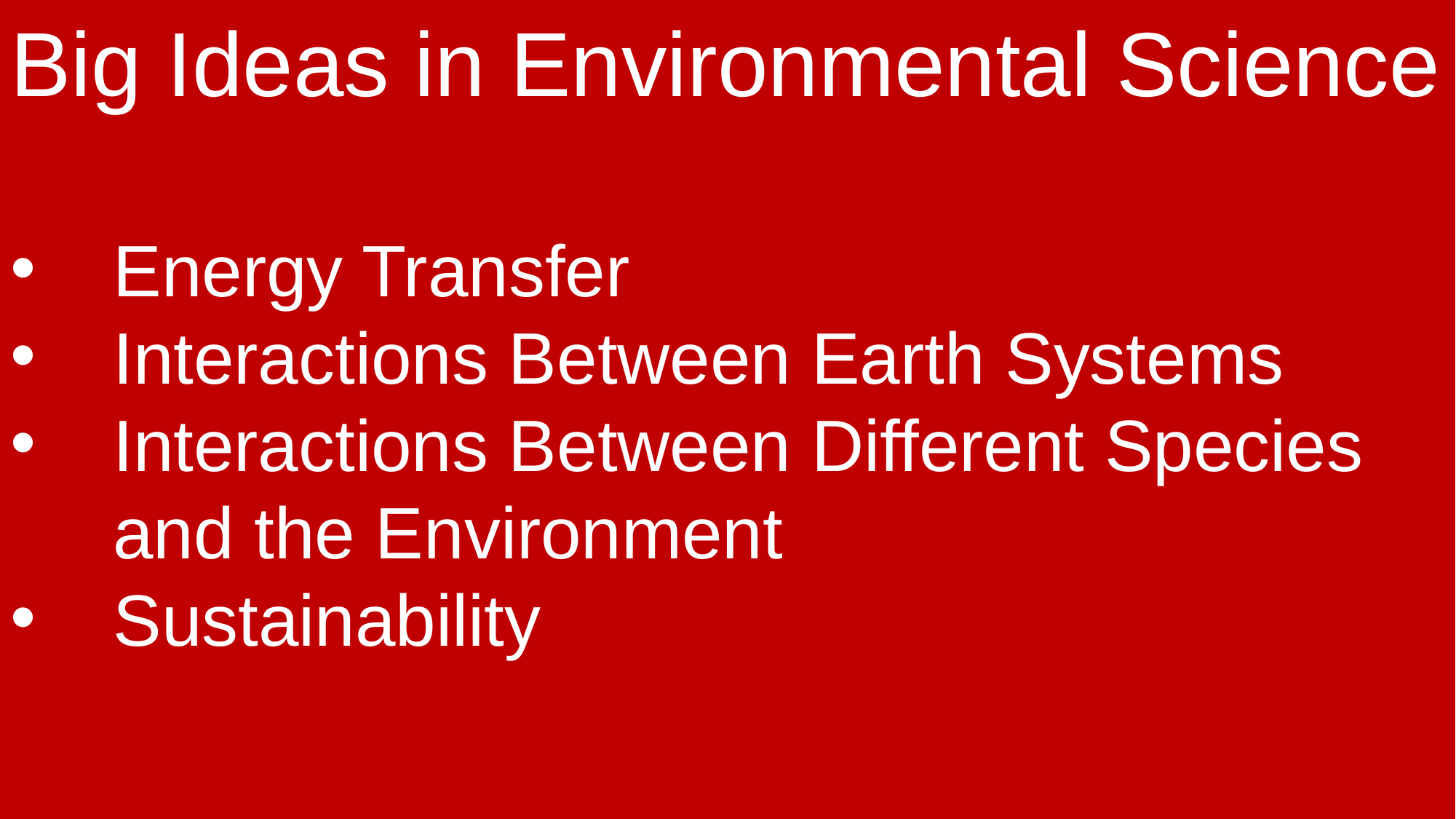

Big Ideas in Environmental Science

Energy Transfer
Interactions Between Earth Systems
Interactions Between Different Species and the Environment
Sustainability